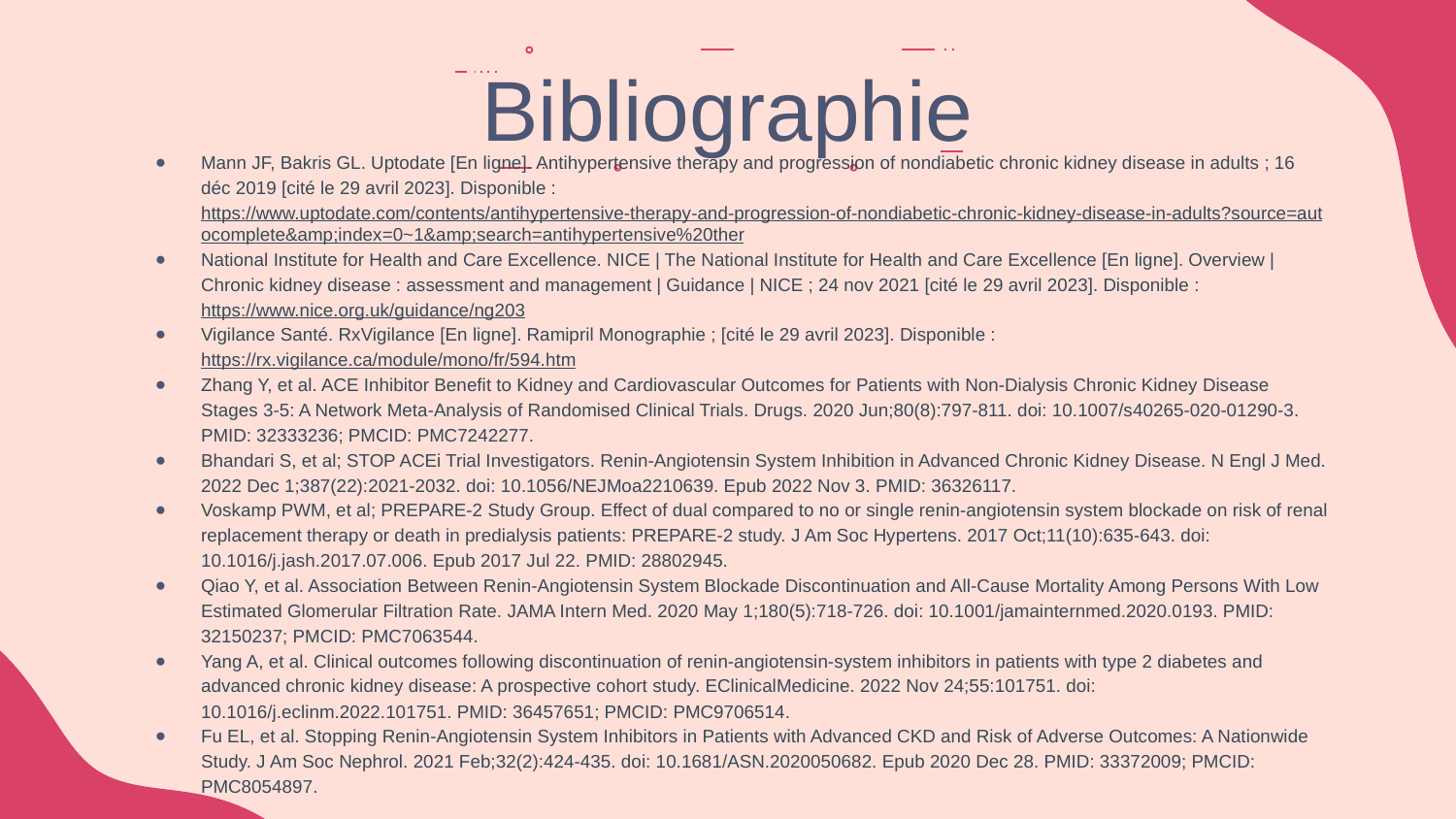

# Bibliographie
Mann JF, Bakris GL. Uptodate [En ligne]. Antihypertensive therapy and progression of nondiabetic chronic kidney disease in adults ; 16 déc 2019 [cité le 29 avril 2023]. Disponible : https://www.uptodate.com/contents/antihypertensive-therapy-and-progression-of-nondiabetic-chronic-kidney-disease-in-adults?source=autocomplete&amp;index=0~1&amp;search=antihypertensive%20ther
National Institute for Health and Care Excellence. NICE | The National Institute for Health and Care Excellence [En ligne]. Overview | Chronic kidney disease : assessment and management | Guidance | NICE ; 24 nov 2021 [cité le 29 avril 2023]. Disponible : https://www.nice.org.uk/guidance/ng203
Vigilance Santé. RxVigilance [En ligne]. Ramipril Monographie ; [cité le 29 avril 2023]. Disponible : https://rx.vigilance.ca/module/mono/fr/594.htm
Zhang Y, et al. ACE Inhibitor Benefit to Kidney and Cardiovascular Outcomes for Patients with Non-Dialysis Chronic Kidney Disease Stages 3-5: A Network Meta-Analysis of Randomised Clinical Trials. Drugs. 2020 Jun;80(8):797-811. doi: 10.1007/s40265-020-01290-3. PMID: 32333236; PMCID: PMC7242277.
Bhandari S, et al; STOP ACEi Trial Investigators. Renin-Angiotensin System Inhibition in Advanced Chronic Kidney Disease. N Engl J Med. 2022 Dec 1;387(22):2021-2032. doi: 10.1056/NEJMoa2210639. Epub 2022 Nov 3. PMID: 36326117.
Voskamp PWM, et al; PREPARE-2 Study Group. Effect of dual compared to no or single renin-angiotensin system blockade on risk of renal replacement therapy or death in predialysis patients: PREPARE-2 study. J Am Soc Hypertens. 2017 Oct;11(10):635-643. doi: 10.1016/j.jash.2017.07.006. Epub 2017 Jul 22. PMID: 28802945.
Qiao Y, et al. Association Between Renin-Angiotensin System Blockade Discontinuation and All-Cause Mortality Among Persons With Low Estimated Glomerular Filtration Rate. JAMA Intern Med. 2020 May 1;180(5):718-726. doi: 10.1001/jamainternmed.2020.0193. PMID: 32150237; PMCID: PMC7063544.
Yang A, et al. Clinical outcomes following discontinuation of renin-angiotensin-system inhibitors in patients with type 2 diabetes and advanced chronic kidney disease: A prospective cohort study. EClinicalMedicine. 2022 Nov 24;55:101751. doi: 10.1016/j.eclinm.2022.101751. PMID: 36457651; PMCID: PMC9706514.
Fu EL, et al. Stopping Renin-Angiotensin System Inhibitors in Patients with Advanced CKD and Risk of Adverse Outcomes: A Nationwide Study. J Am Soc Nephrol. 2021 Feb;32(2):424-435. doi: 10.1681/ASN.2020050682. Epub 2020 Dec 28. PMID: 33372009; PMCID: PMC8054897.